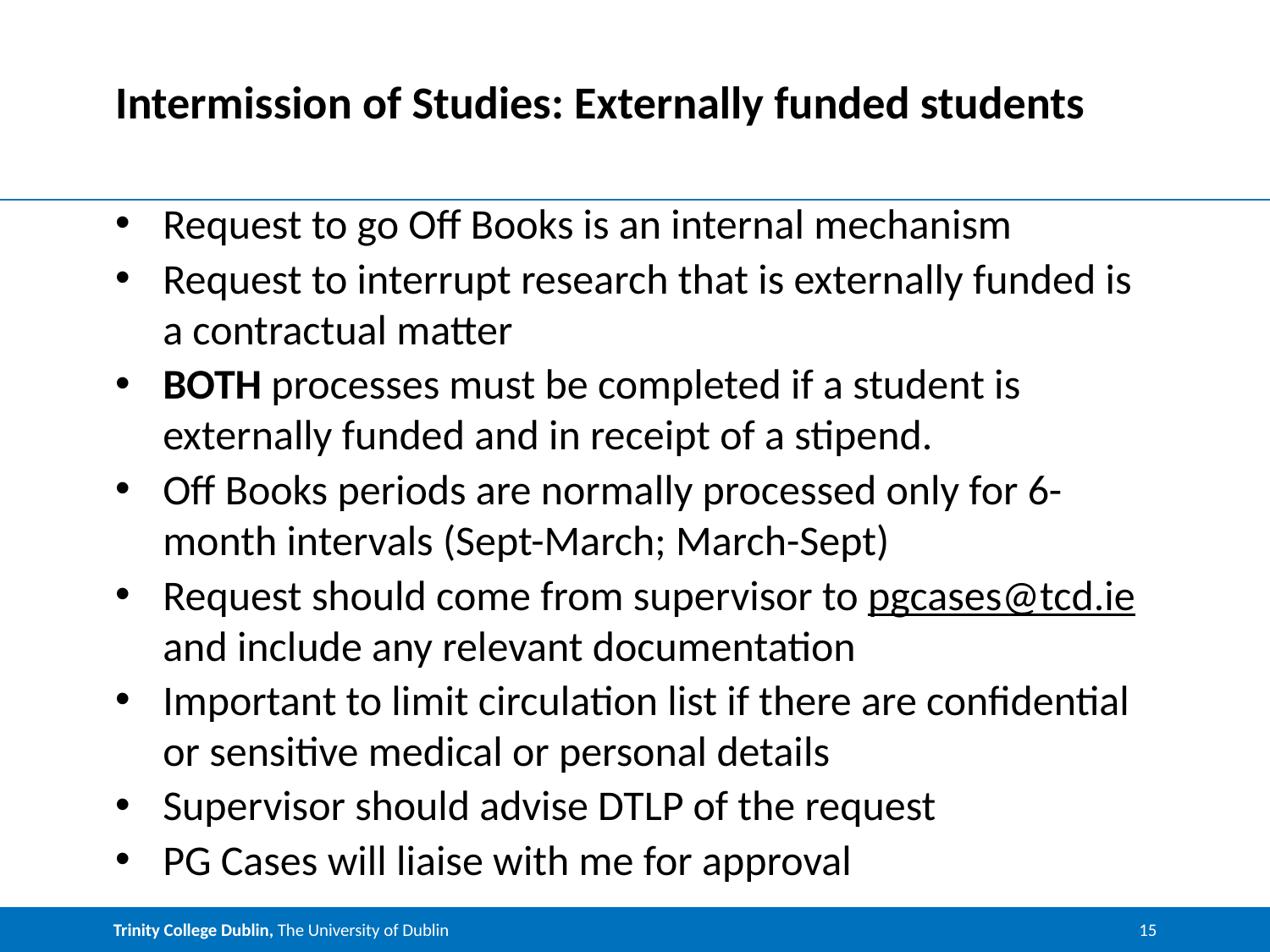

# Intermission of Studies: Externally funded students
Request to go Off Books is an internal mechanism
Request to interrupt research that is externally funded is a contractual matter
BOTH processes must be completed if a student is externally funded and in receipt of a stipend.
Off Books periods are normally processed only for 6-month intervals (Sept-March; March-Sept)
Request should come from supervisor to pgcases@tcd.ie  and include any relevant documentation
Important to limit circulation list if there are confidential or sensitive medical or personal details
Supervisor should advise DTLP of the request
PG Cases will liaise with me for approval